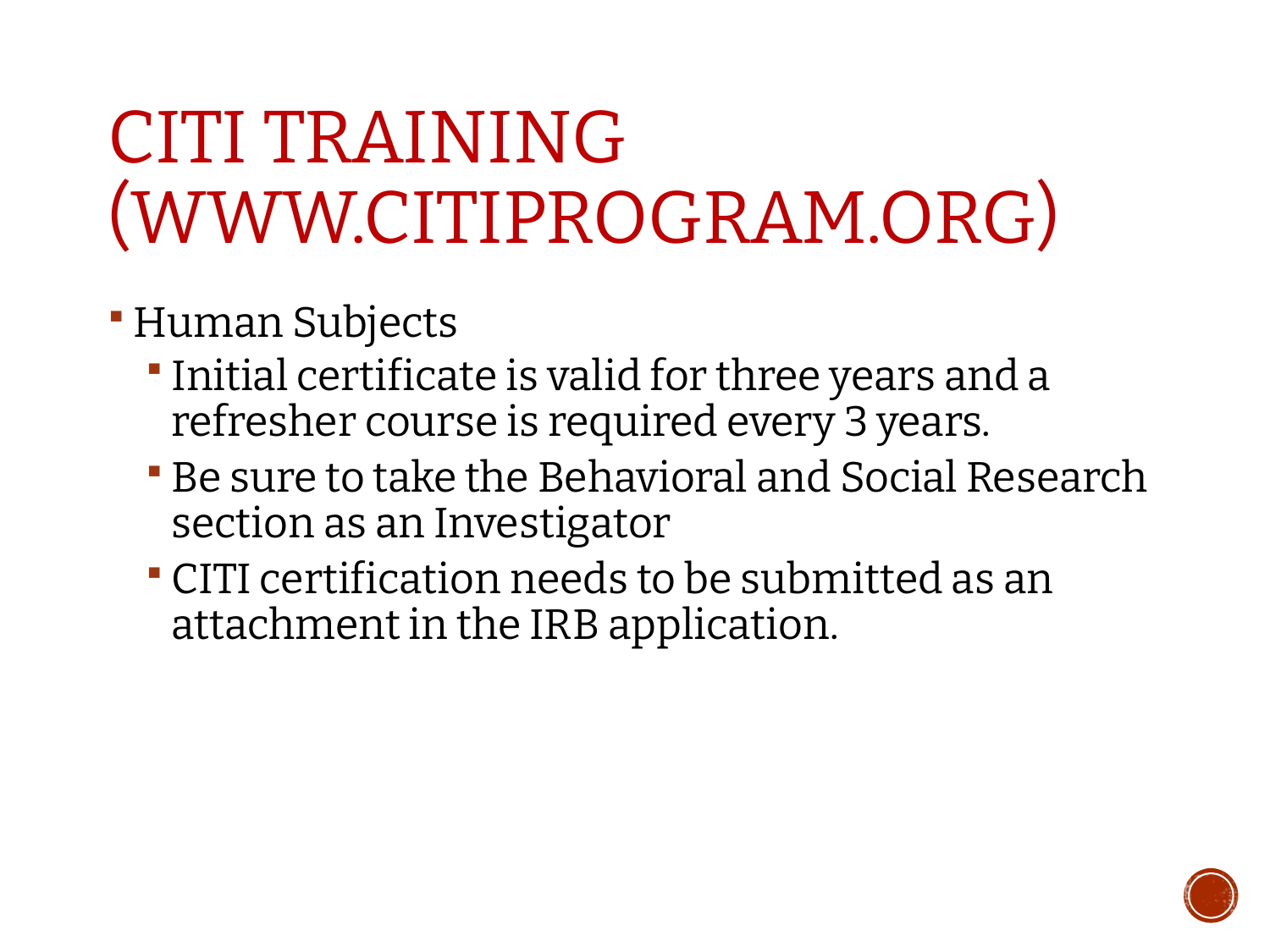

# CITI Training (www.citiprogram.org)
Human Subjects
Initial certificate is valid for three years and a refresher course is required every 3 years.
Be sure to take the Behavioral and Social Research section as an Investigator
CITI certification needs to be submitted as an attachment in the IRB application.